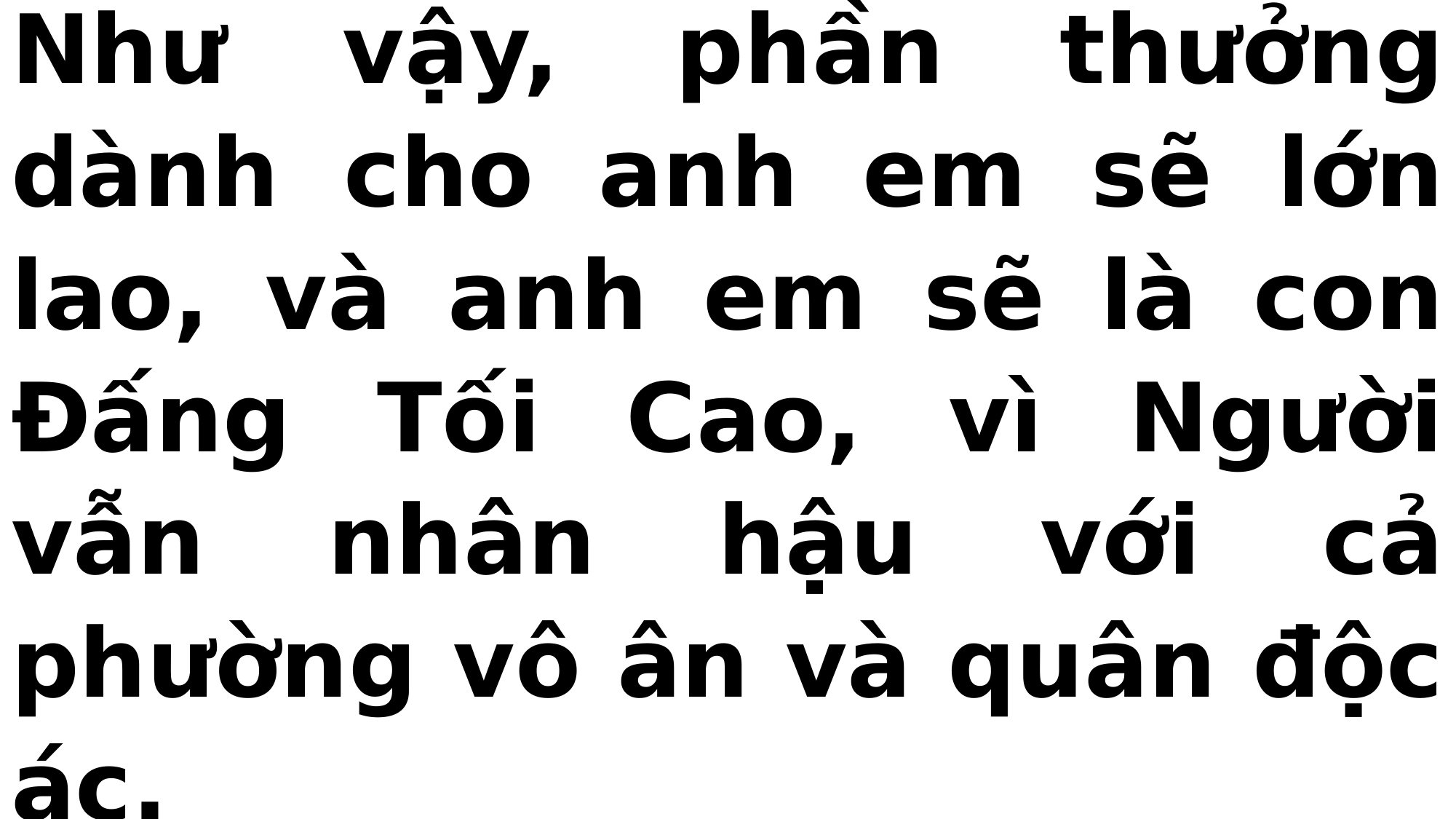

# Như vậy, phần thưởng dành cho anh em sẽ lớn lao, và anh em sẽ là con Đấng Tối Cao, vì Người vẫn nhân hậu với cả phường vô ân và quân độc ác.